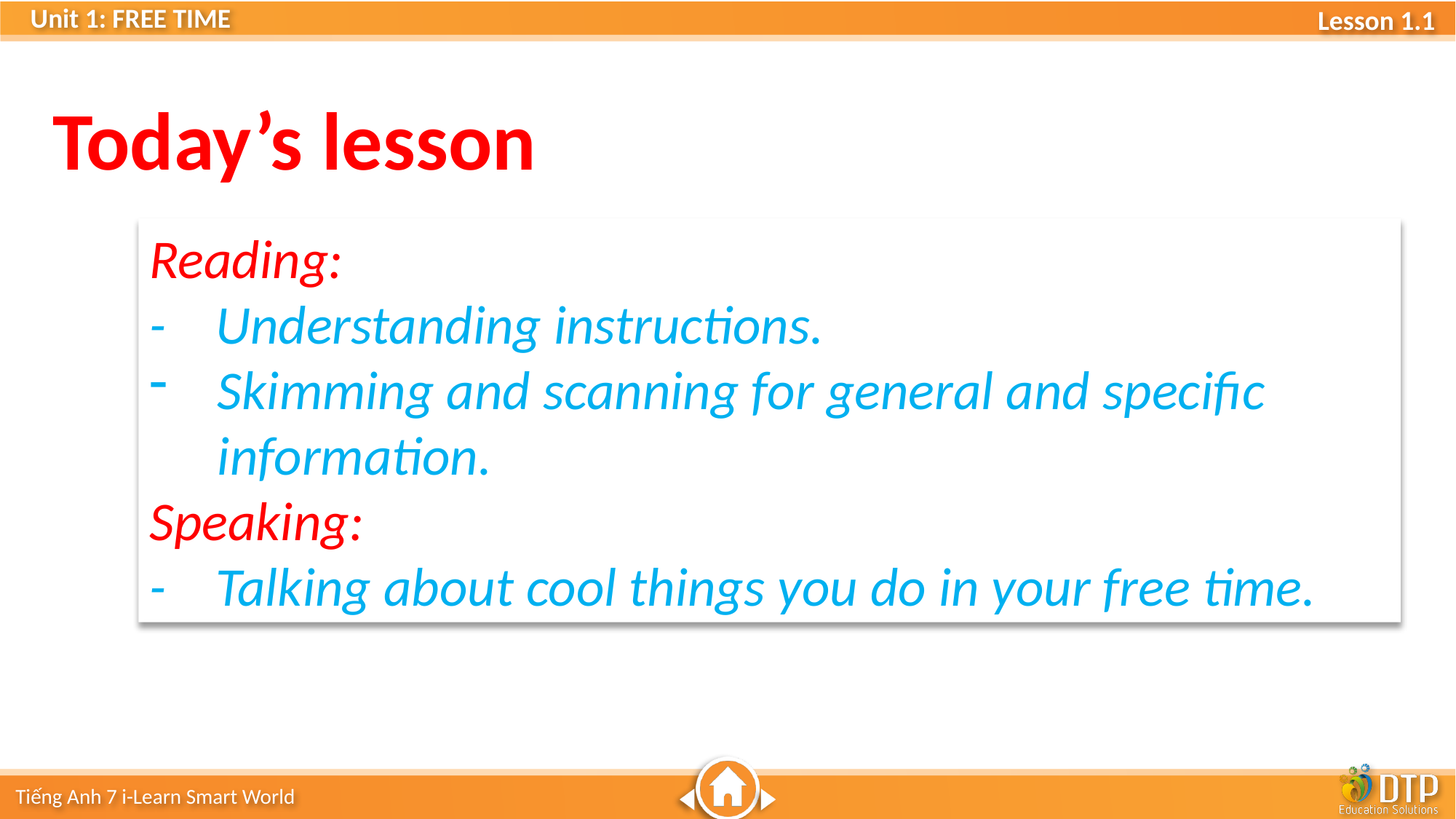

Today’s lesson
Reading:
-    Understanding instructions.
Skimming and scanning for general and specific information.
Speaking:
-    Talking about cool things you do in your free time.